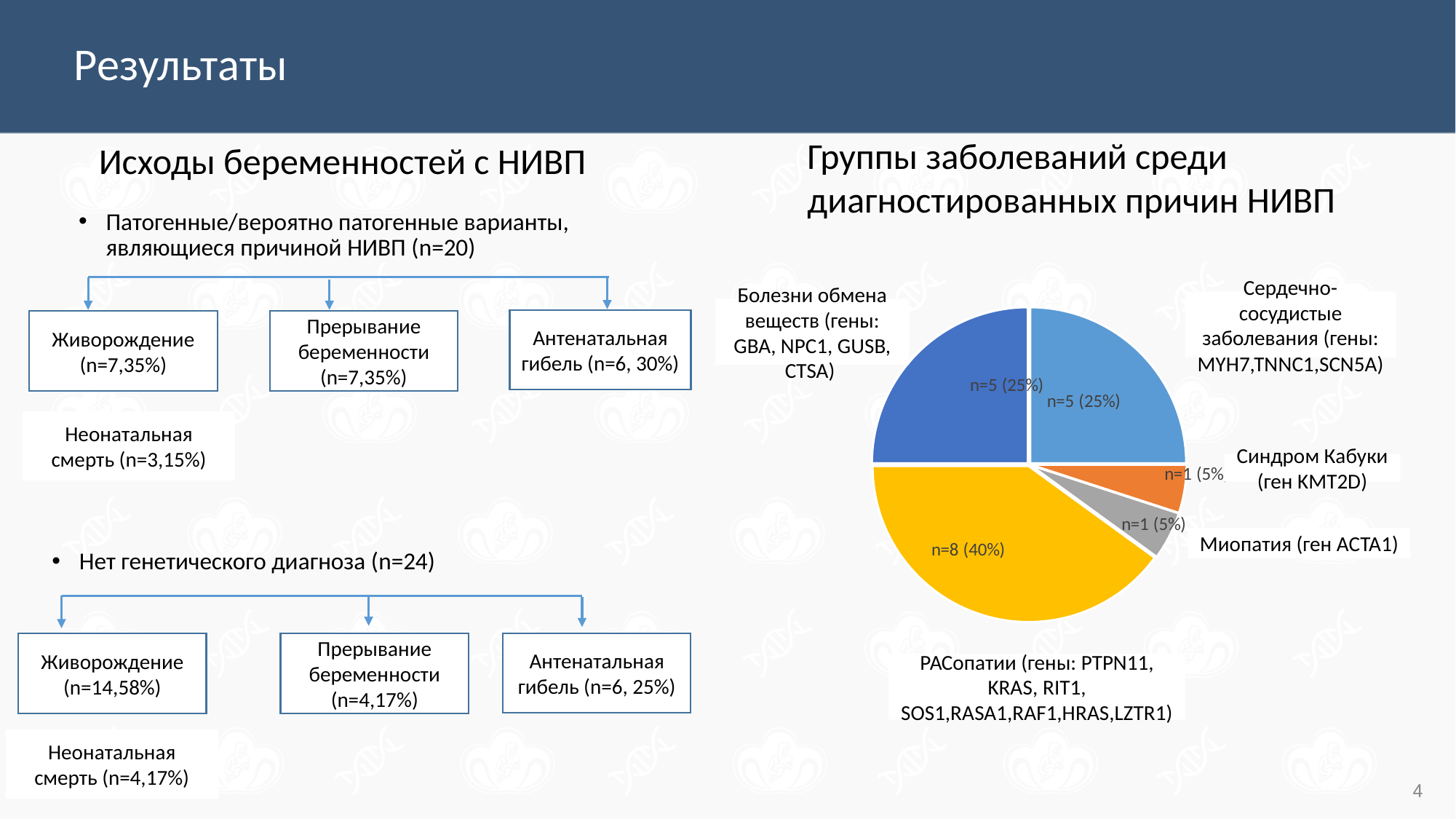

# Результаты
Группы заболеваний среди диагностированных причин НИВП
Исходы беременностей с НИВП

### Chart

| Category | Продажи |
|---|---|
|  | 25.0 |
|  | 5.0 |
|  | 5.0 |
|  | 40.0 |
|  | 25.0 |
Патогенные/вероятно патогенные варианты, являющиеся причиной НИВП (n=20)

Сердечно-сосудистые заболевания (гены: MYH7,TNNC1,SCN5A)
Болезни обмена веществ (гены: GBA, NPC1, GUSB, CTSA)
Антенатальная гибель (n=6, 30%)
Прерывание беременности (n=7,35%)
Живорождение (n=7,35%)
Неонатальная смерть (n=3,15%)
Синдром Кабуки (ген KMT2D)
Миопатия (ген ACTA1)
Нет генетического диагноза (n=24)
Антенатальная гибель (n=6, 25%)
Живорождение (n=14,58%)
Прерывание беременности (n=4,17%)
РАСопатии (гены: PTPN11, KRAS, RIT1, SOS1,RASA1,RAF1,HRAS,LZTR1)
Неонатальная смерть (n=4,17%)
4